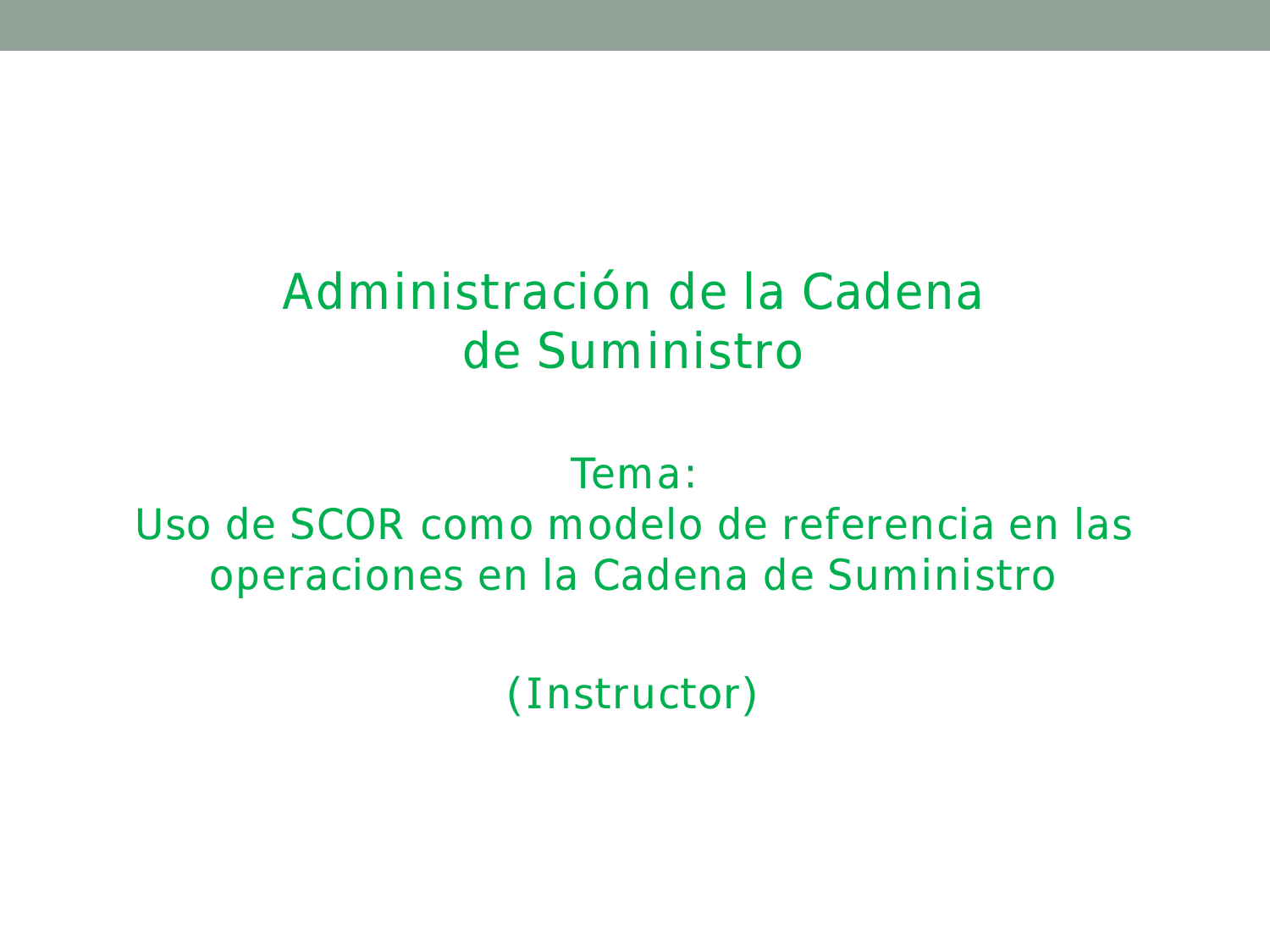

Administración de la Cadena
de Suministro

Tema:
Uso de SCOR como modelo de referencia en las operaciones en la Cadena de Suministro

(Instructor)